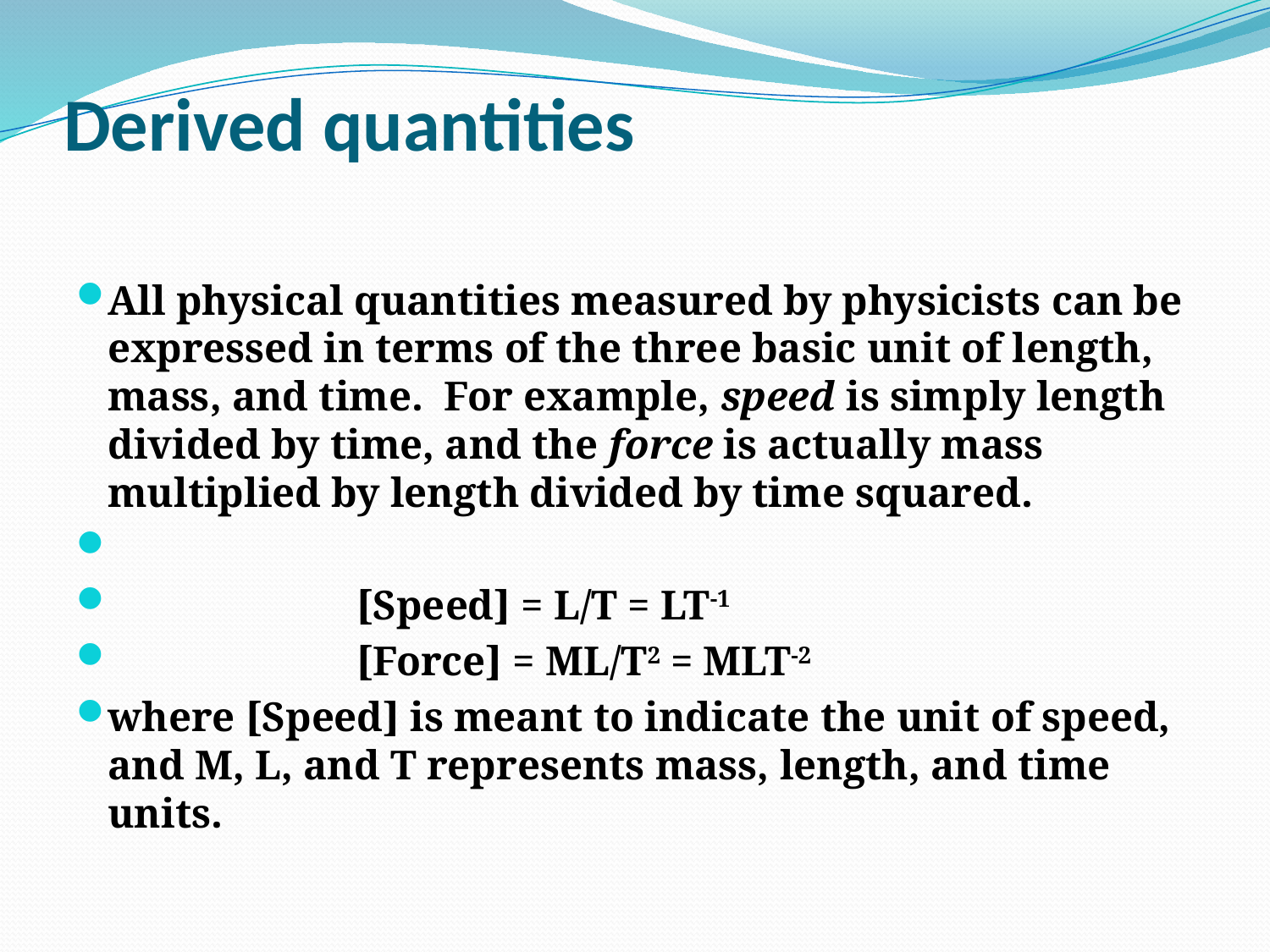

# Derived quantities
All physical quantities measured by physicists can be expressed in terms of the three basic unit of length, mass, and time.  For example, speed is simply length divided by time, and the force is actually mass multiplied by length divided by time squared.

                        [Speed] = L/T = LT-1
                        [Force] = ML/T2 = MLT-2
where [Speed] is meant to indicate the unit of speed, and M, L, and T represents mass, length, and time units.